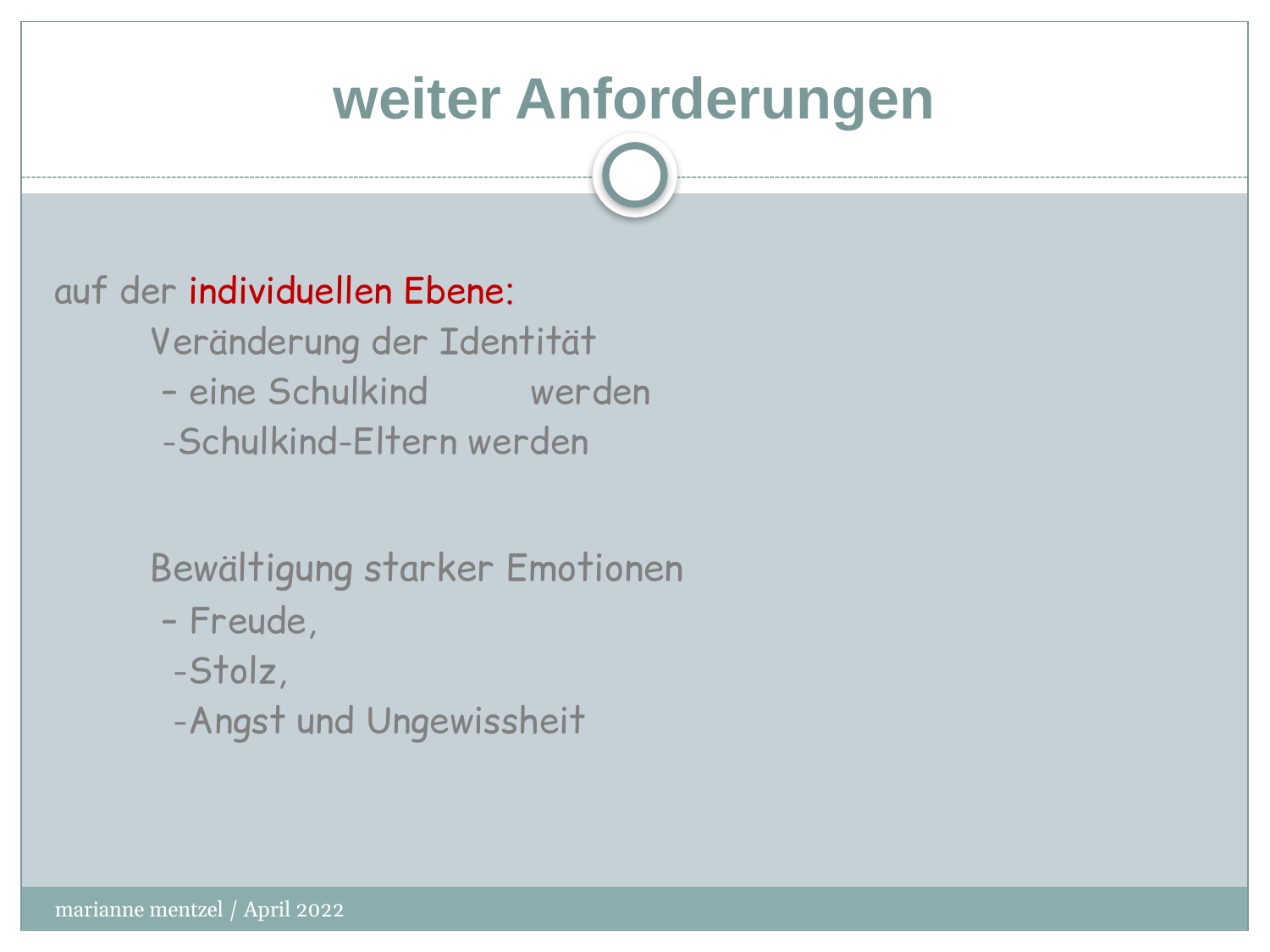

# weiter Anforderungen

auf der individuellen Ebene:
	Veränderung der Identität
          – eine Schulkind 	werden
          -Schulkind-Eltern werden

	Bewältigung starker Emotionen
          – Freude,
           -Stolz,
           -Angst und Ungewissheit

marianne mentzel / April 2022